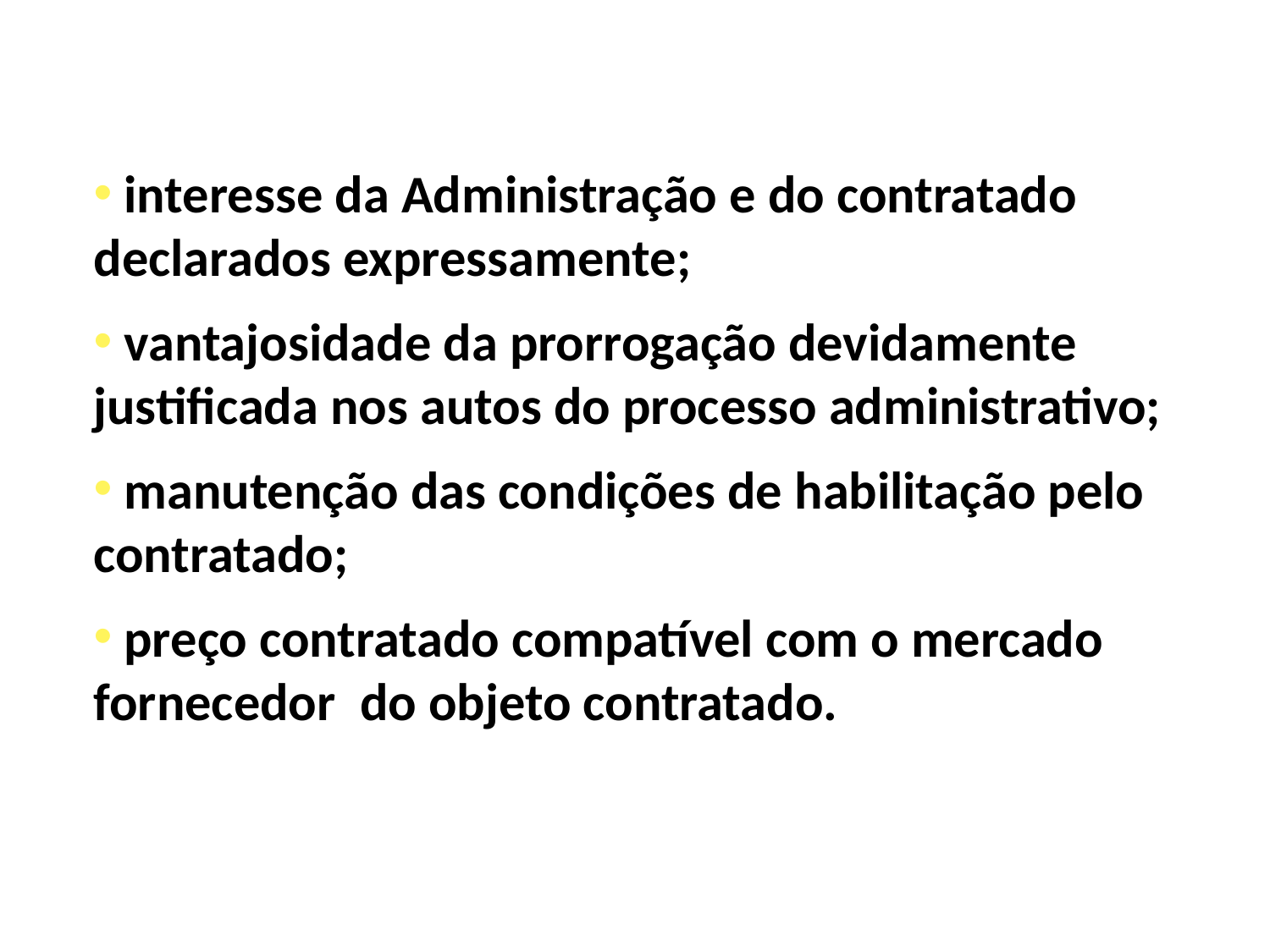

interesse da Administração e do contratado declarados expressamente;
 vantajosidade da prorrogação devidamente justificada nos autos do processo administrativo;
 manutenção das condições de habilitação pelo contratado;
 preço contratado compatível com o mercado fornecedor  do objeto contratado.